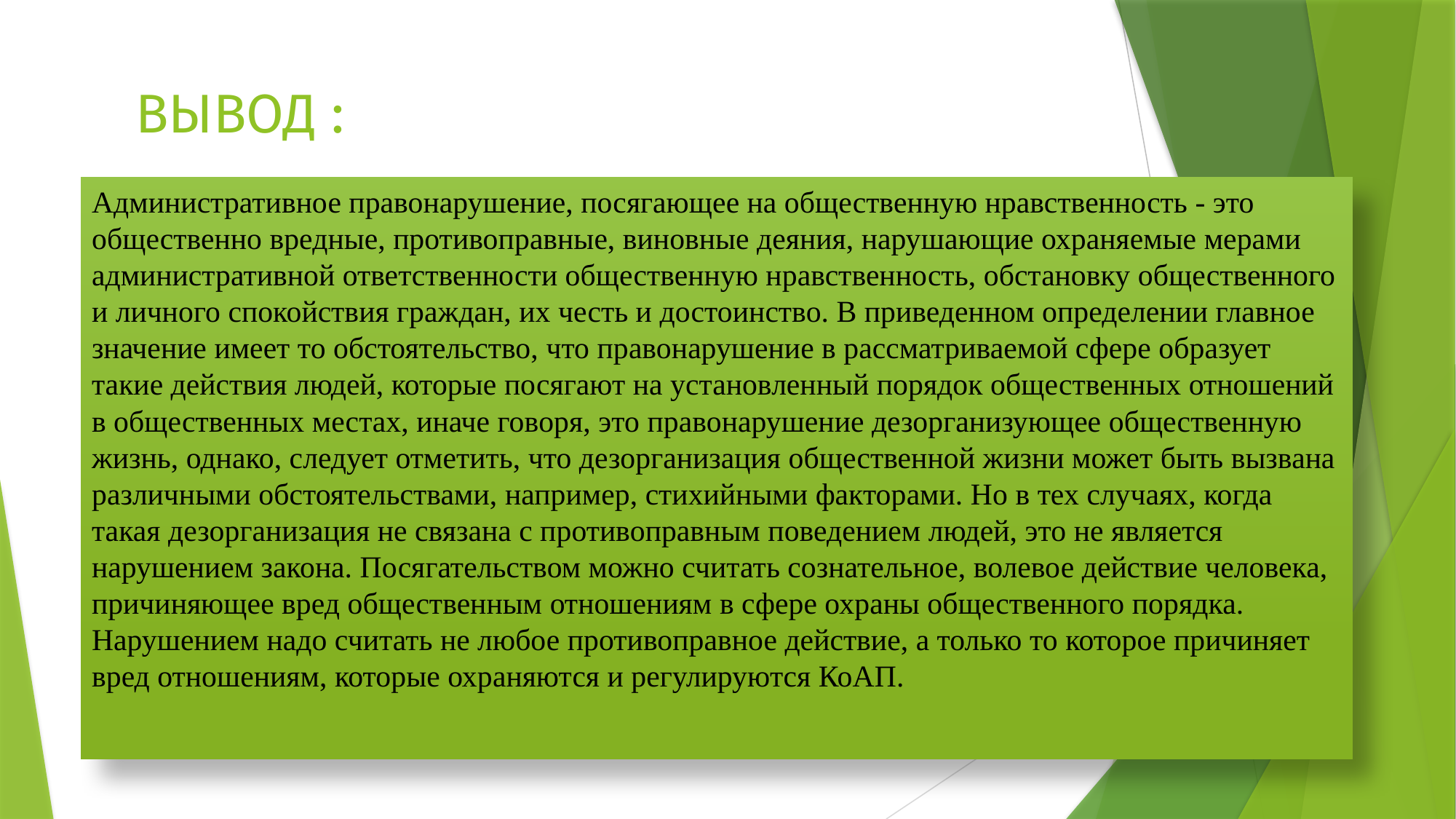

# ВЫВОД :
Административное правонарушение, посягающее на общественную нравственность - это общественно вредные, противоправные, виновные деяния, нарушающие охраняемые мерами административной ответственности общественную нравственность, обстановку общественного и личного спокойствия граждан, их честь и достоинство. В приведенном определении главное значение имеет то обстоятельство, что правонарушение в рассматриваемой сфере образует такие действия людей, которые посягают на установленный порядок общественных отношений в общественных местах, иначе говоря, это правонарушение дезорганизующее общественную жизнь, однако, следует отметить, что дезорганизация общественной жизни может быть вызвана различными обстоятельствами, например, стихийными факторами. Но в тех случаях, когда такая дезорганизация не связана с противоправным поведением людей, это не является нарушением закона. Посягательством можно считать сознательное, волевое действие человека, причиняющее вред общественным отношениям в сфере охраны общественного порядка. Нарушением надо считать не любое противоправное действие, а только то которое причиняет вред отношениям, которые охраняются и регулируются КоАП.